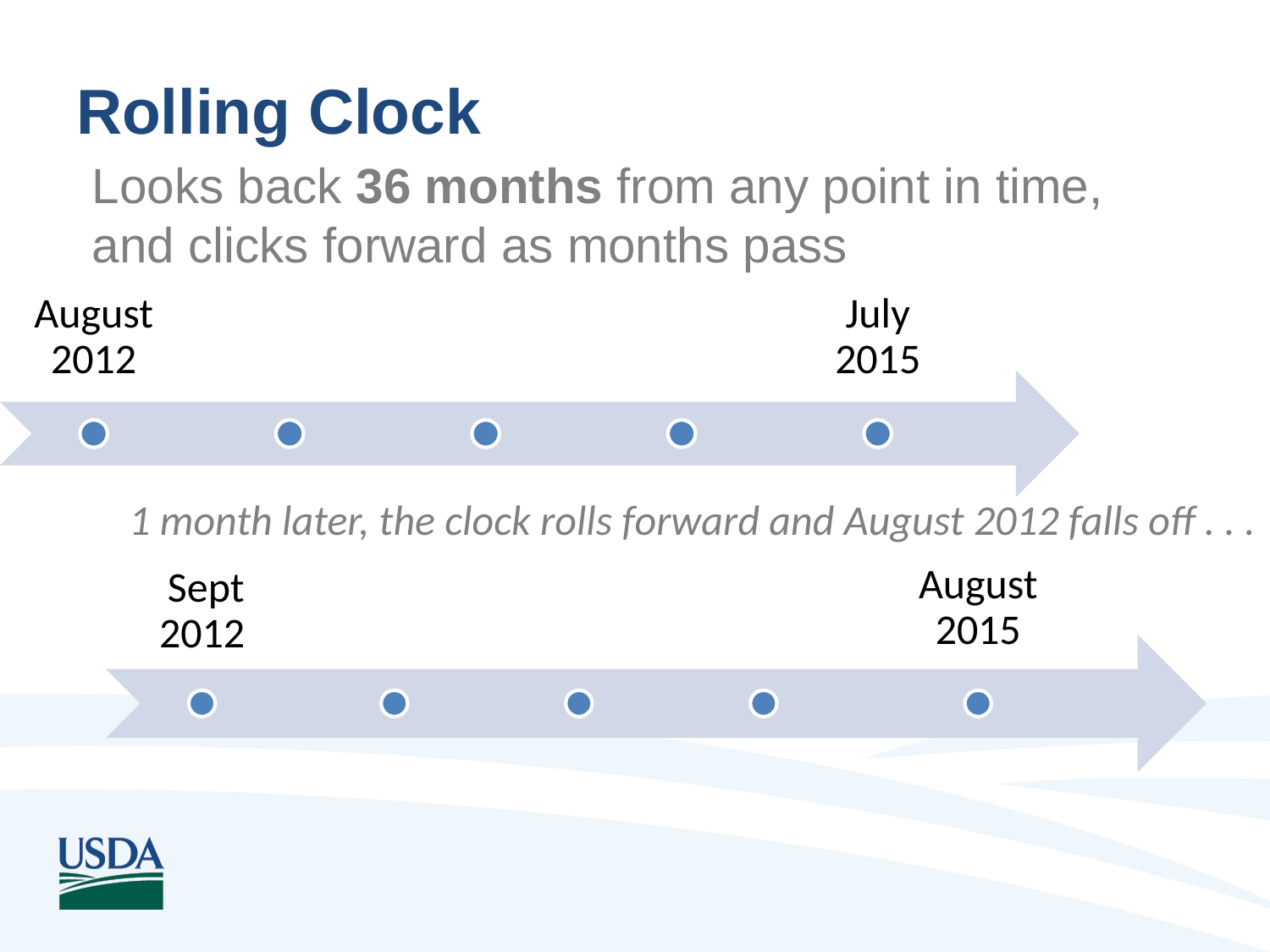

# Rolling Clock
	Looks back 36 months from any point in time, and clicks forward as months pass

August 2012

July 2015
1 month later, the clock rolls forward and August 2012 falls off . . .
 Sept 2012

August 2015